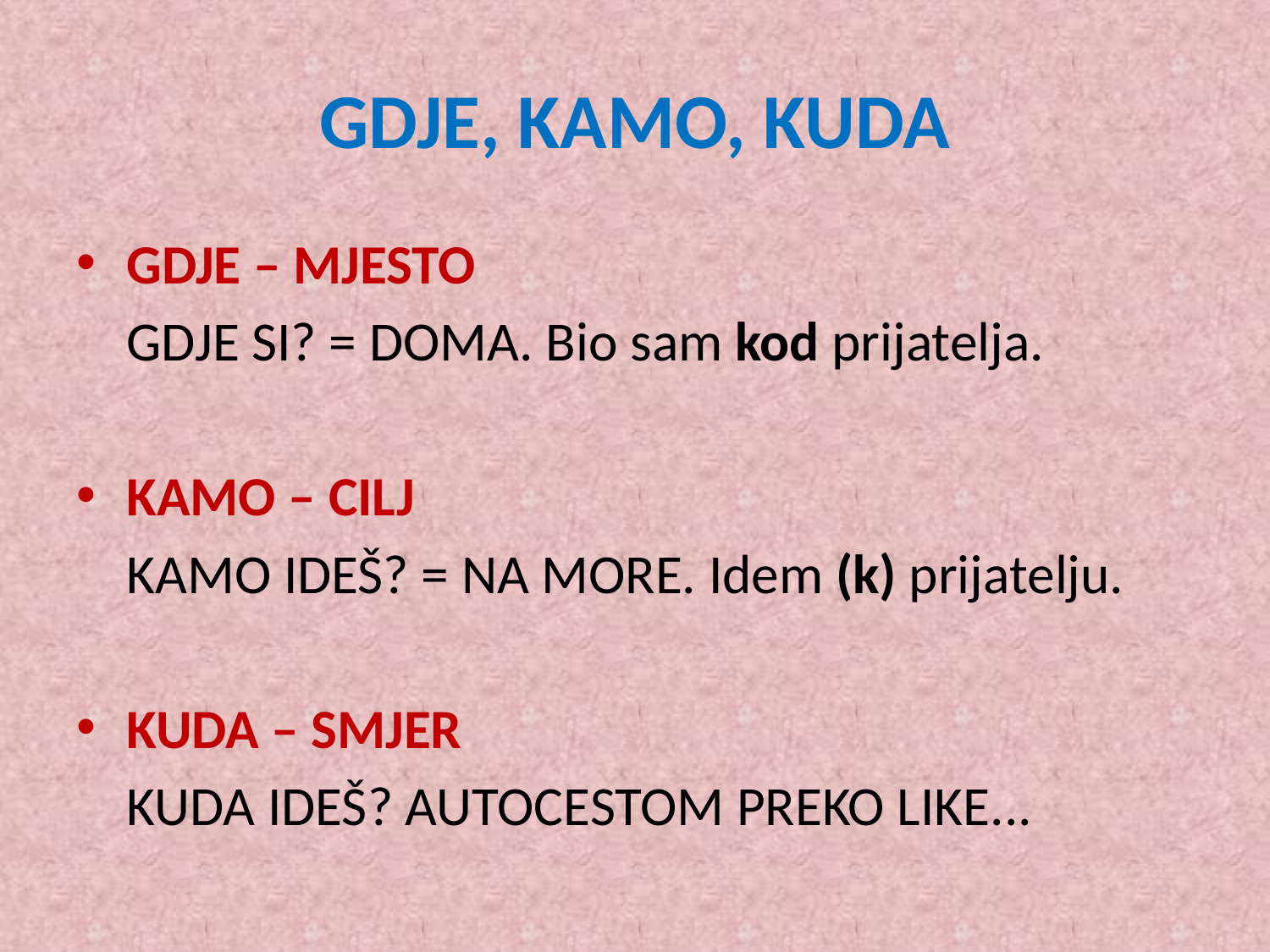

# GDJE, KAMO, KUDA
GDJE – MJESTO
		GDJE SI? = DOMA. Bio sam kod prijatelja.

KAMO – CILJ
		KAMO IDEŠ? = NA MORE. Idem (k) prijatelju.

KUDA – SMJER
		KUDA IDEŠ? AUTOCESTOM PREKO LIKE...